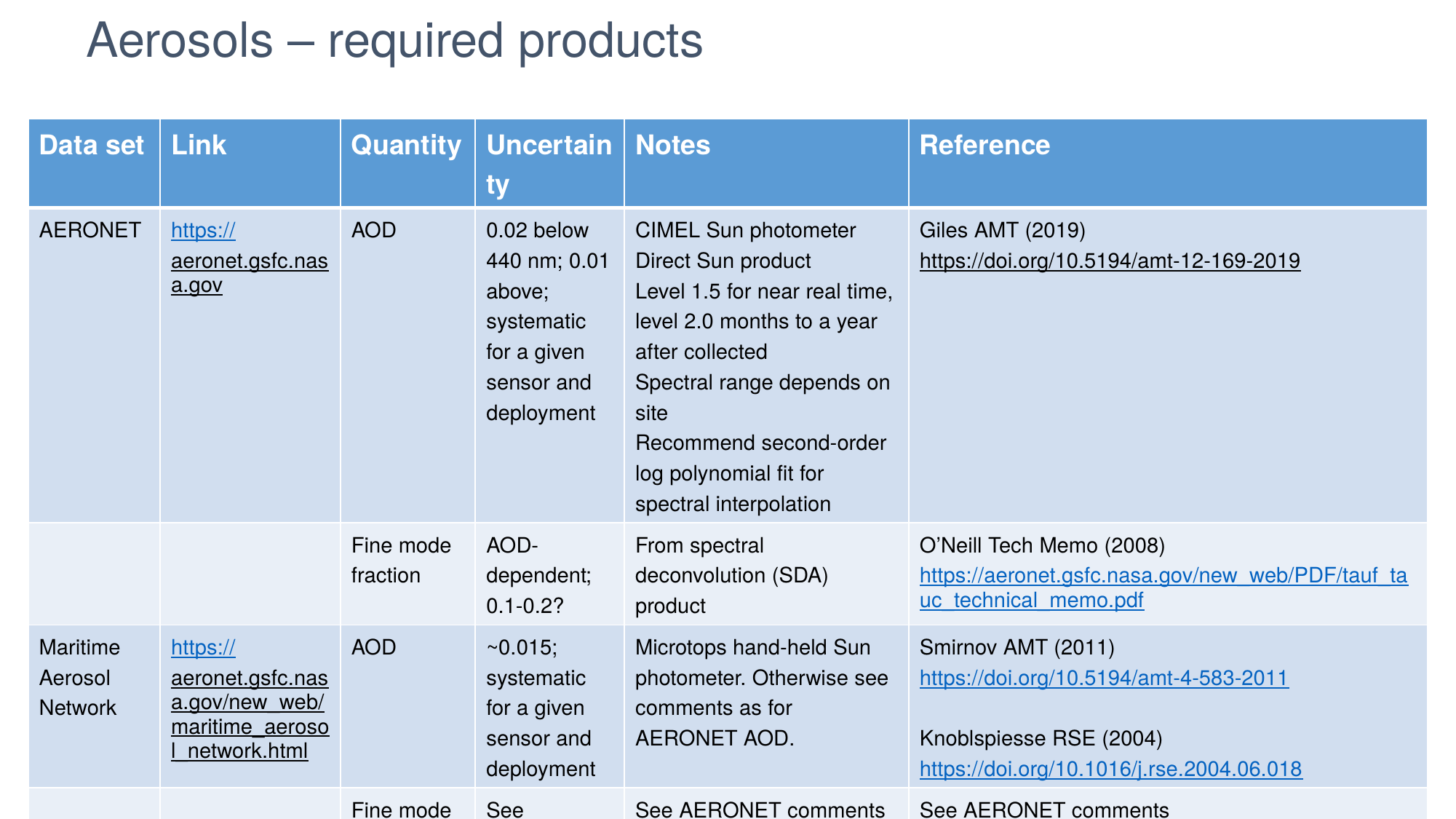

# Aerosols – required products
| Data set | Link | Quantity | Uncertainty | Notes | Reference |
| --- | --- | --- | --- | --- | --- |
| AERONET | https://aeronet.gsfc.nasa.gov | AOD | 0.02 below 440 nm; 0.01 above; systematic for a given sensor and deployment | CIMEL Sun photometer Direct Sun product Level 1.5 for near real time, level 2.0 months to a year after collected Spectral range depends on site Recommend second-order log polynomial fit for spectral interpolation | Giles AMT (2019) https://doi.org/10.5194/amt-12-169-2019 |
|  |  | Fine mode fraction | AOD-dependent; 0.1-0.2? | From spectral deconvolution (SDA) product | O’Neill Tech Memo (2008) https://aeronet.gsfc.nasa.gov/new\_web/PDF/tauf\_tauc\_technical\_memo.pdf |
| Maritime Aerosol Network | https://aeronet.gsfc.nasa.gov/new\_web/maritime\_aerosol\_network.html | AOD | ~0.015; systematic for a given sensor and deployment | Microtops hand-held Sun photometer. Otherwise see comments as for AERONET AOD. | Smirnov AMT (2011) https://doi.org/10.5194/amt-4-583-2011 Knoblspiesse RSE (2004) https://doi.org/10.1016/j.rse.2004.06.018 |
|  |  | Fine mode fraction | See AERONET comments | See AERONET comments | See AERONET comments |